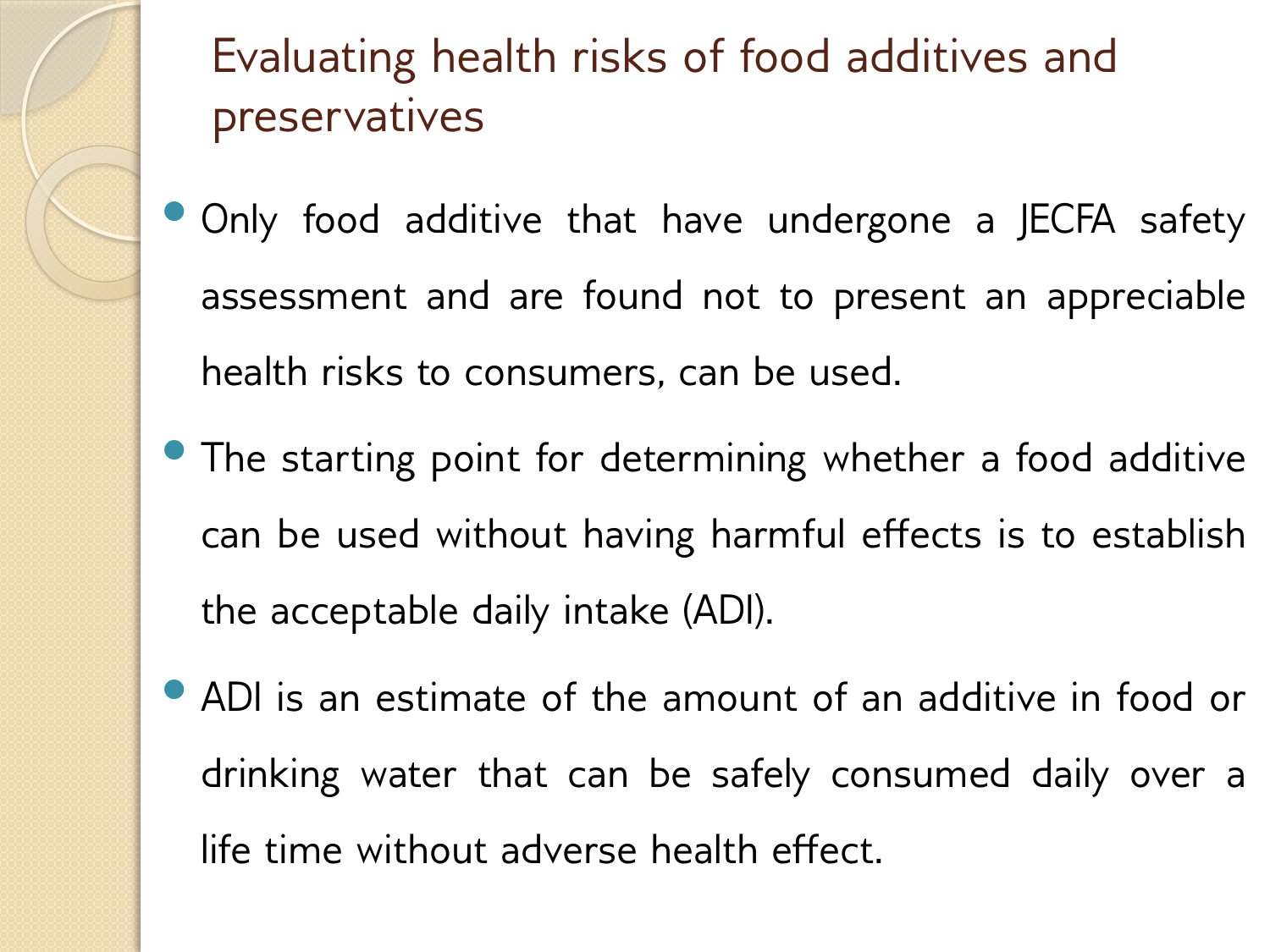

# Evaluating health risks of food additives and preservatives
Only food additive that have undergone a JECFA safety assessment and are found not to present an appreciable health risks to consumers, can be used.
The starting point for determining whether a food additive can be used without having harmful effects is to establish the acceptable daily intake (ADI).
ADI is an estimate of the amount of an additive in food or drinking water that can be safely consumed daily over a life time without adverse health effect.